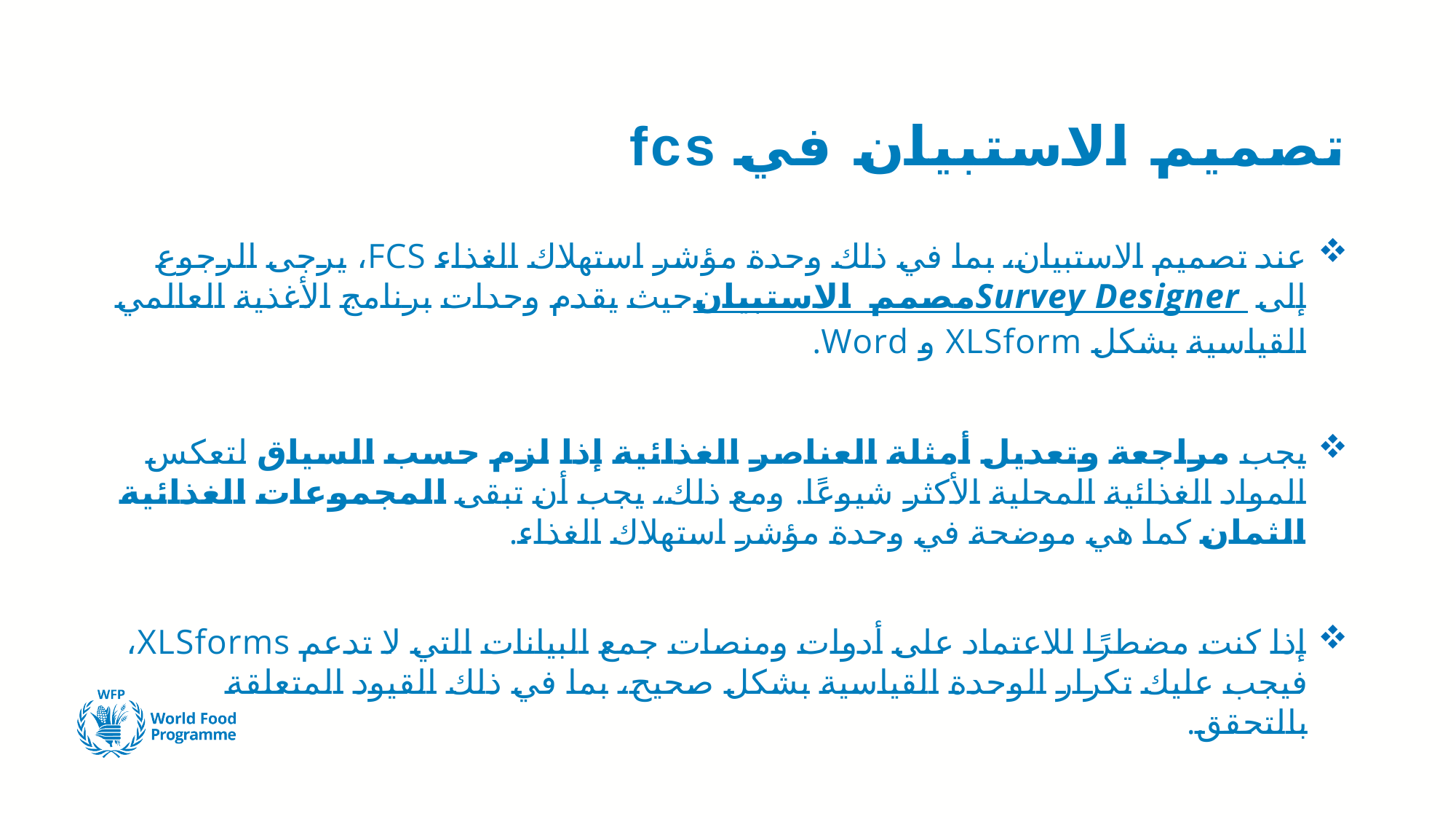

# تصميم الاستبيان في fcs
عند تصميم الاستبيان، بما في ذلك وحدة مؤشر استهلاك الغذاء FCS، يرجى الرجوع إلى مصمم الاستبيان Survey Designer حيث يقدم وحدات برنامج الأغذية العالمي القياسية بشكل XLSform و Word.

يجب مراجعة وتعديل أمثلة العناصر الغذائية إذا لزم حسب السياق لتعكس المواد الغذائية المحلية الأكثر شيوعًا. ومع ذلك، يجب أن تبقى المجموعات الغذائية الثمان كما هي موضحة في وحدة مؤشر استهلاك الغذاء.

إذا كنت مضطرًا للاعتماد على أدوات ومنصات جمع البيانات التي لا تدعم XLSforms، فيجب عليك تكرار الوحدة القياسية بشكل صحيح، بما في ذلك القيود المتعلقة بالتحقق.